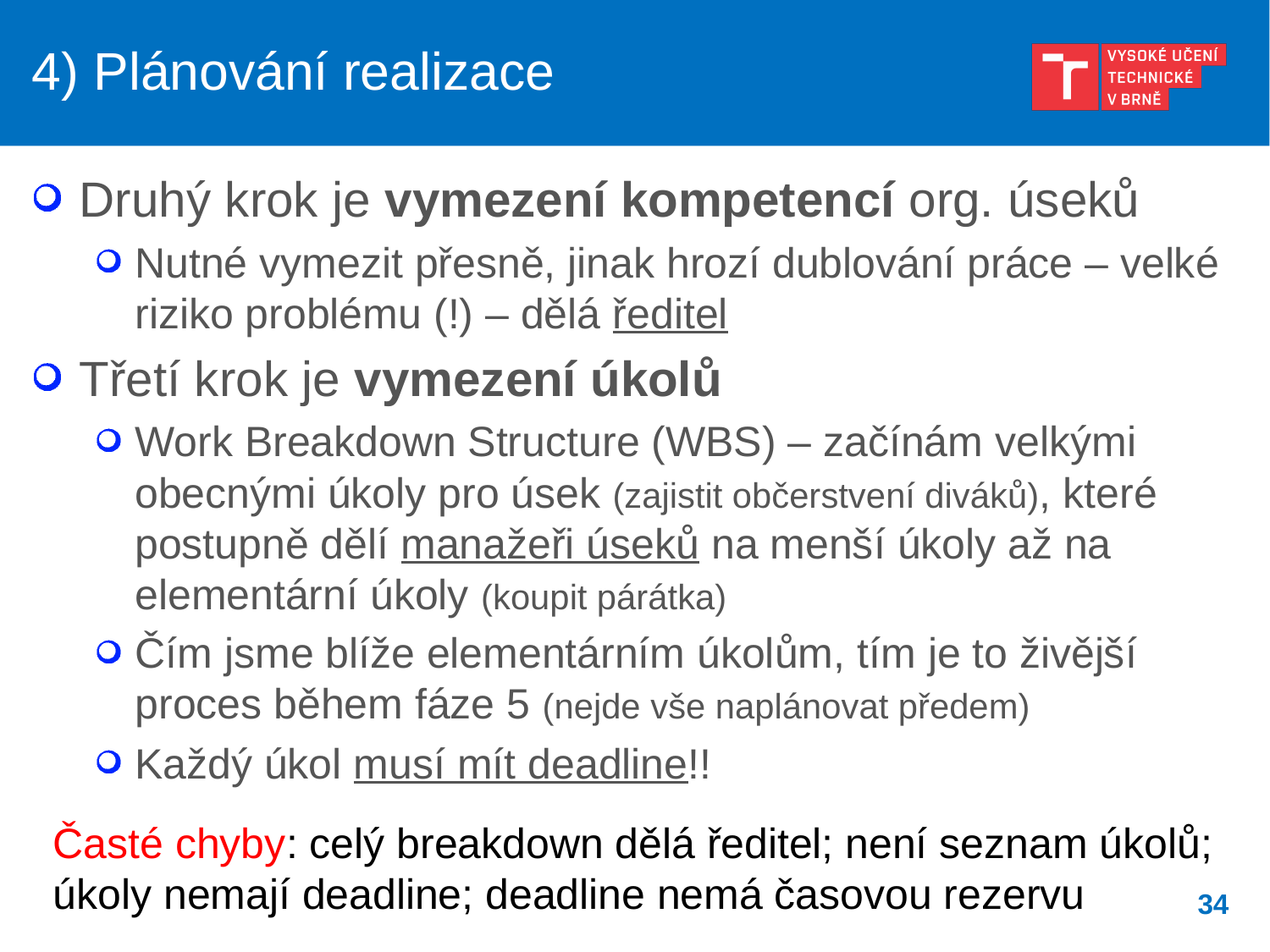

# 4) Plánování realizace
Druhý krok je vymezení kompetencí org. úseků
Nutné vymezit přesně, jinak hrozí dublování práce – velké riziko problému (!) – dělá ředitel
Třetí krok je vymezení úkolů
Work Breakdown Structure (WBS) – začínám velkými obecnými úkoly pro úsek (zajistit občerstvení diváků), které postupně dělí manažeři úseků na menší úkoly až na elementární úkoly (koupit párátka)
Čím jsme blíže elementárním úkolům, tím je to živější proces během fáze 5 (nejde vše naplánovat předem)
Každý úkol musí mít deadline!!

Časté chyby: celý breakdown dělá ředitel; není seznam úkolů; úkoly nemají deadline; deadline nemá časovou rezervu
34